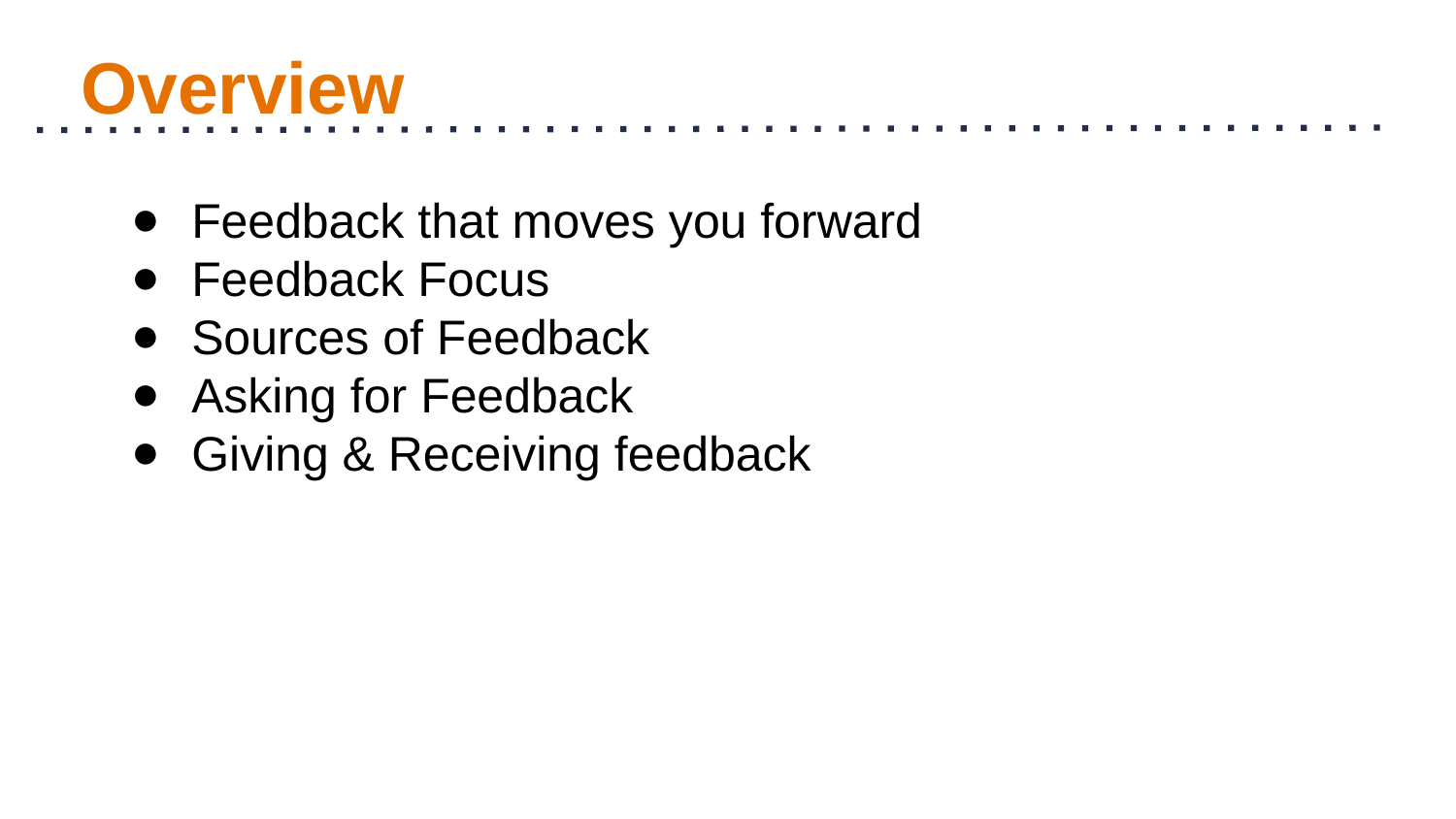

# Overview
Feedback that moves you forward
Feedback Focus
Sources of Feedback
Asking for Feedback
Giving & Receiving feedback